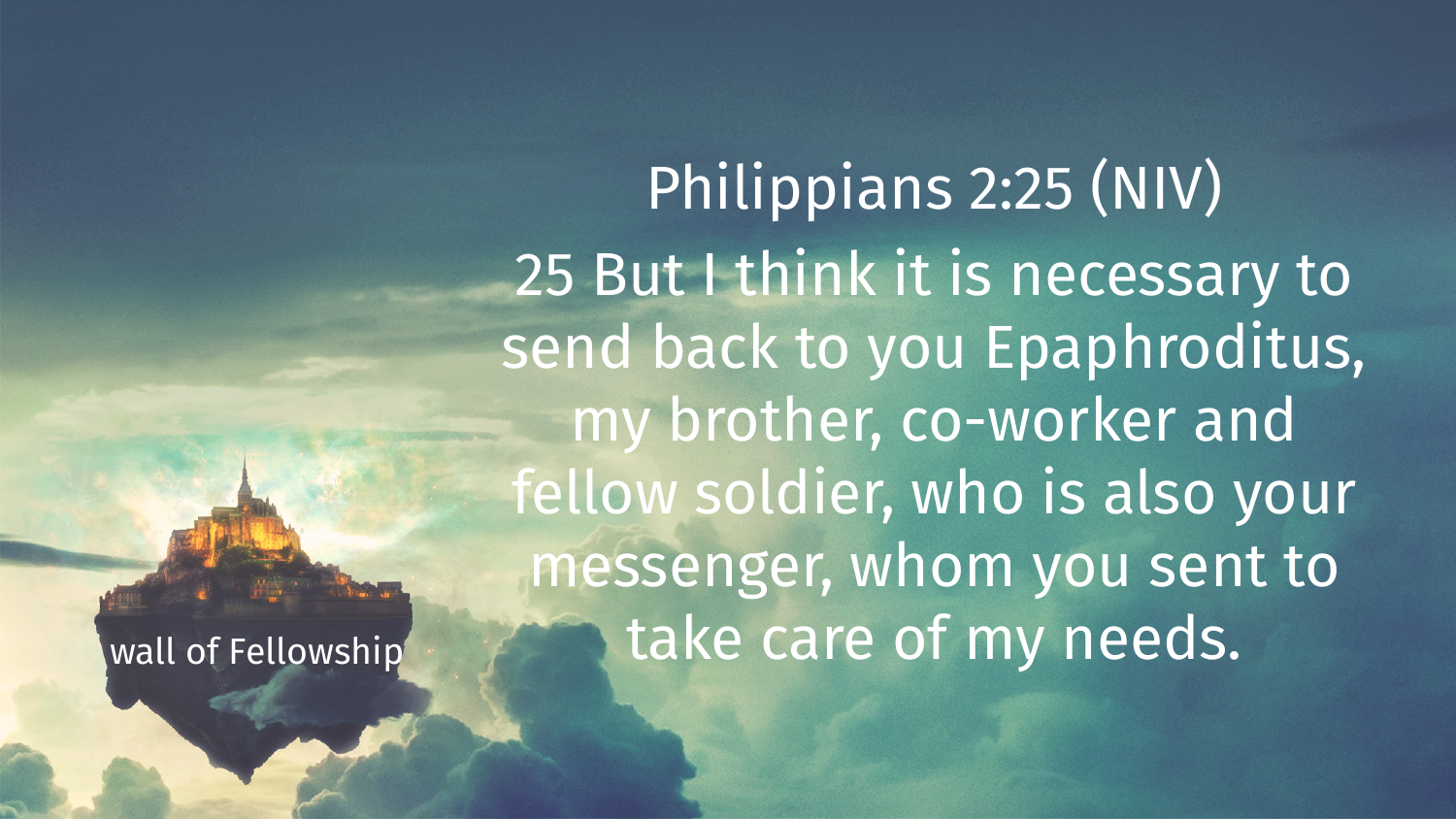

Philippians 2:25 (NIV)
25 But I think it is necessary to send back to you Epaphroditus, my brother, co-worker and fellow soldier, who is also your messenger, whom you sent to take care of my needs.
# wall of Fellowship